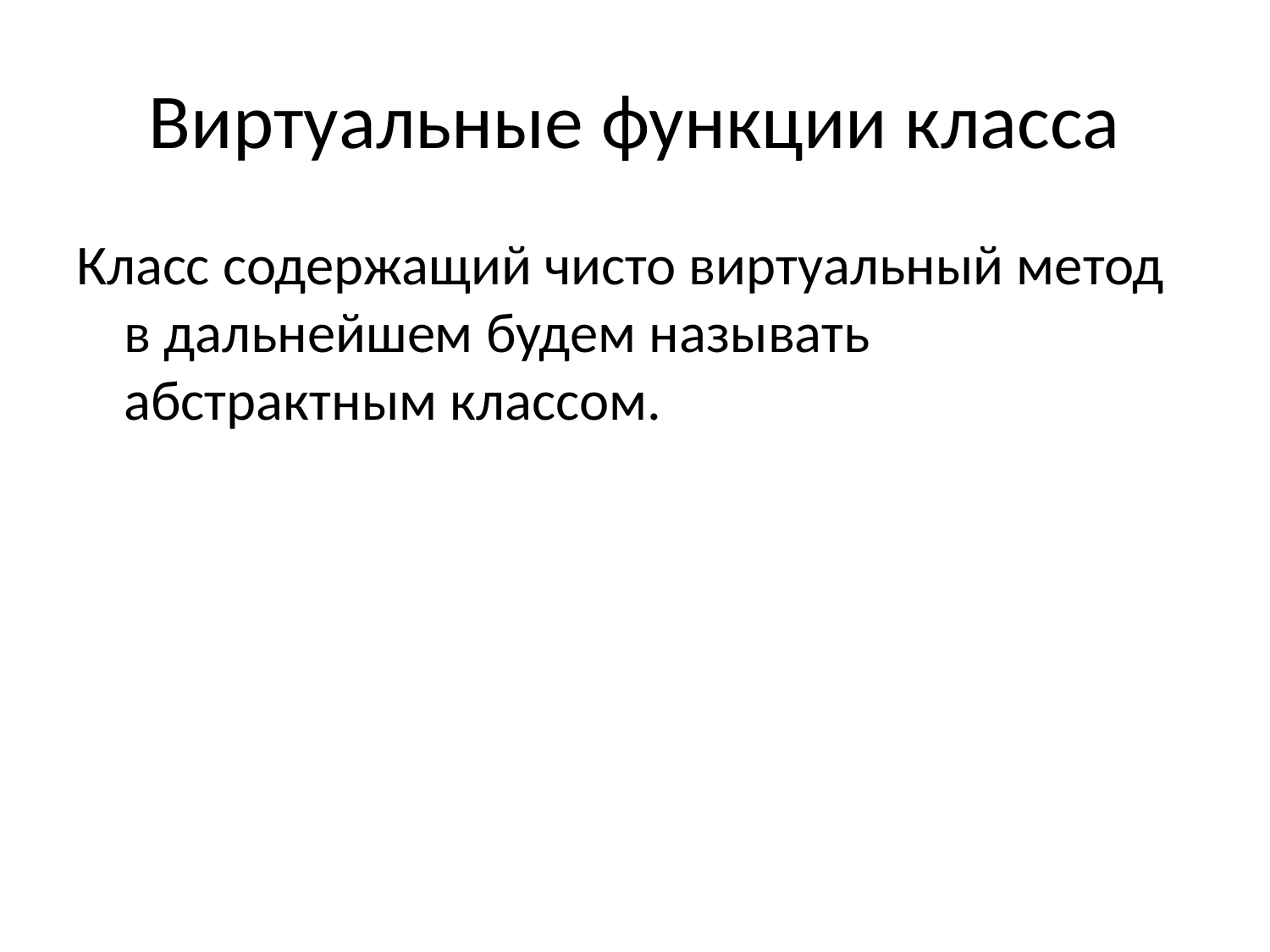

# Виртуальные функции класса
Класс содержащий чисто виртуальный метод в дальнейшем будем называть абстрактным классом.